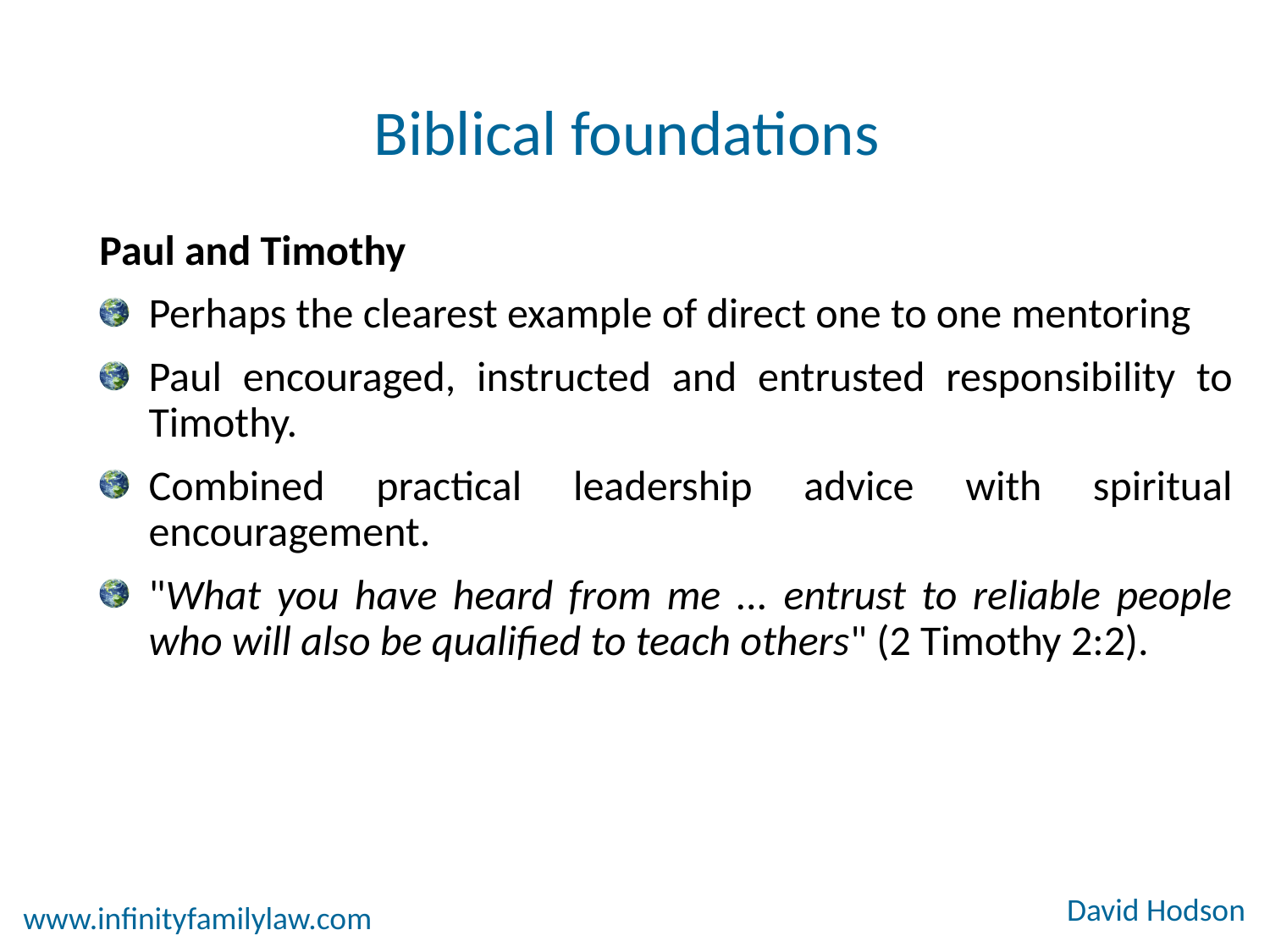

# Biblical foundations
Paul and Timothy
Perhaps the clearest example of direct one to one mentoring
Paul encouraged, instructed and entrusted responsibility to Timothy.
Combined practical leadership advice with spiritual encouragement.
"What you have heard from me ... entrust to reliable people who will also be qualified to teach others" (2 Timothy 2:2).
David Hodson
www.infinityfamilylaw.com